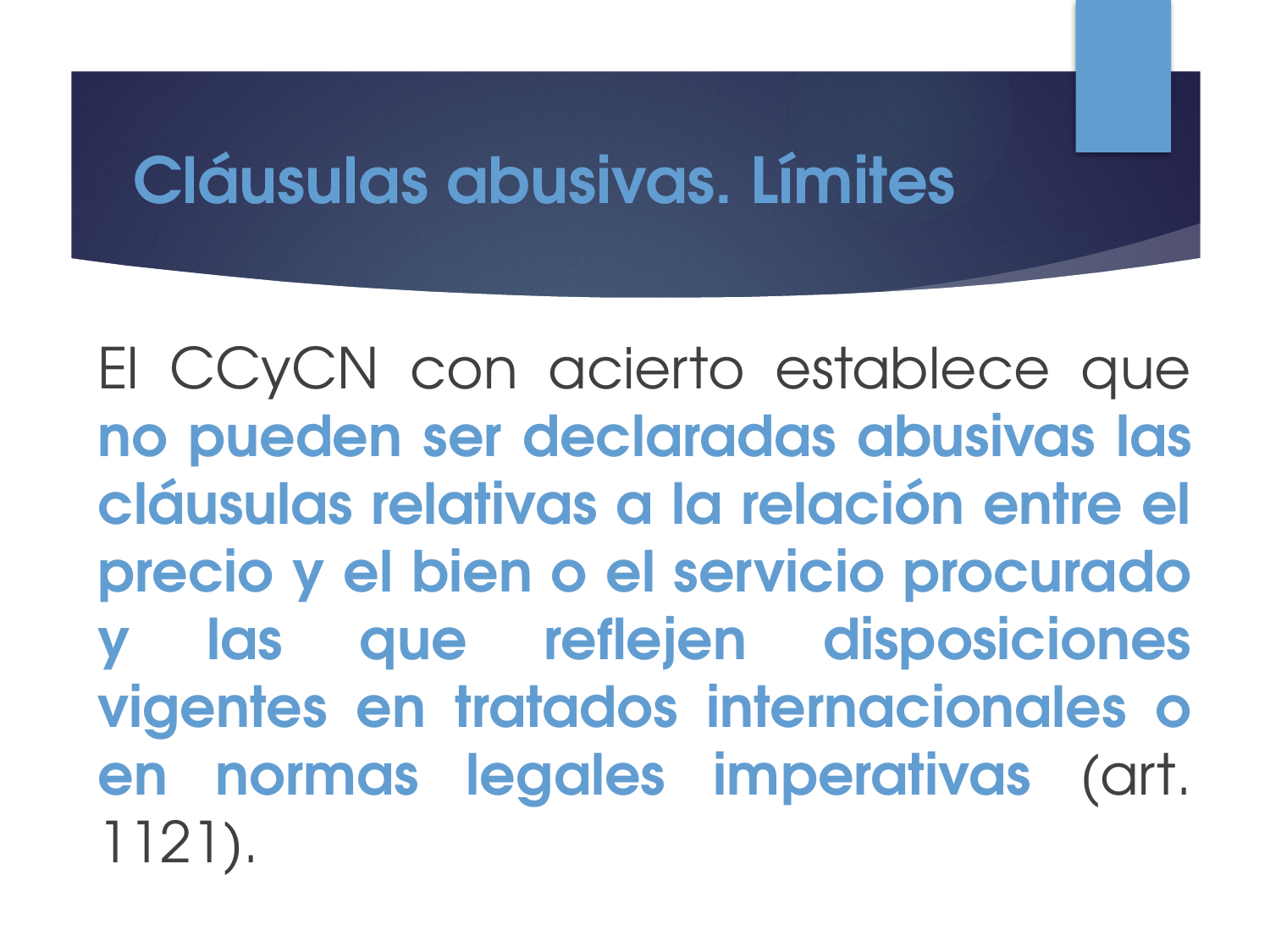

# Cláusulas abusivas. Límites
El CCyCN con acierto establece que no pueden ser declaradas abusivas las cláusulas relativas a la relación entre el precio y el bien o el servicio procurado y las que reflejen disposiciones vigentes en tratados internacionales o en normas legales imperativas (art. 1121).